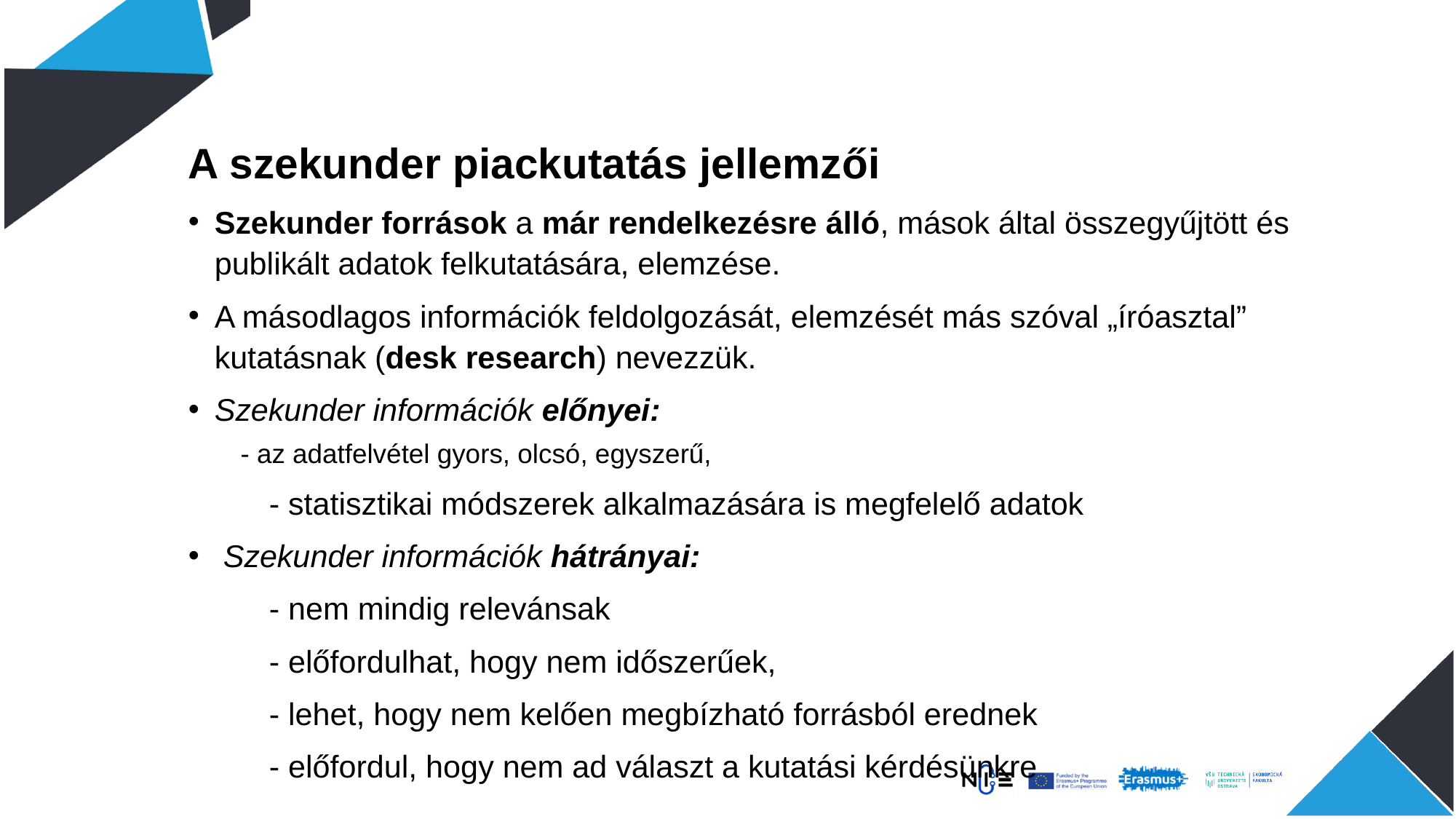

A szekunder piackutatás jellemzői
Szekunder források a már rendelkezésre álló, mások által összegyűjtött és publikált adatok felkutatására, elemzése.
A másodlagos információk feldolgozását, elemzését más szóval „íróasztal” kutatásnak (desk research) nevezzük.
Szekunder információk előnyei:
- az adatfelvétel gyors, olcsó, egyszerű,
	- statisztikai módszerek alkalmazására is megfelelő adatok
 Szekunder információk hátrányai:
	- nem mindig relevánsak
	- előfordulhat, hogy nem időszerűek,
	- lehet, hogy nem kelően megbízható forrásból erednek
	- előfordul, hogy nem ad választ a kutatási kérdésünkre